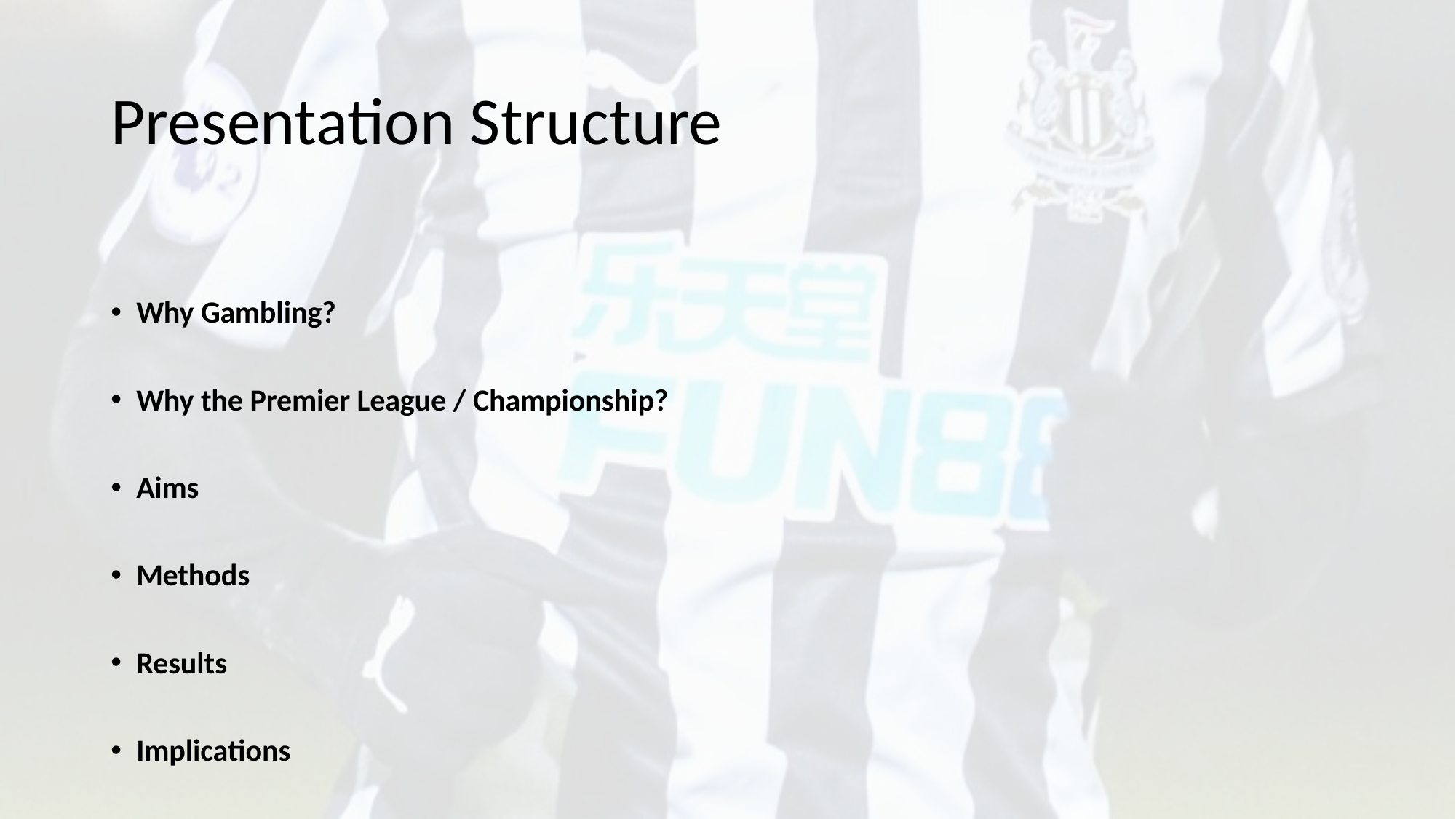

# Presentation Structure

Why Gambling?

Why the Premier League / Championship?

Aims

Methods

Results

Implications